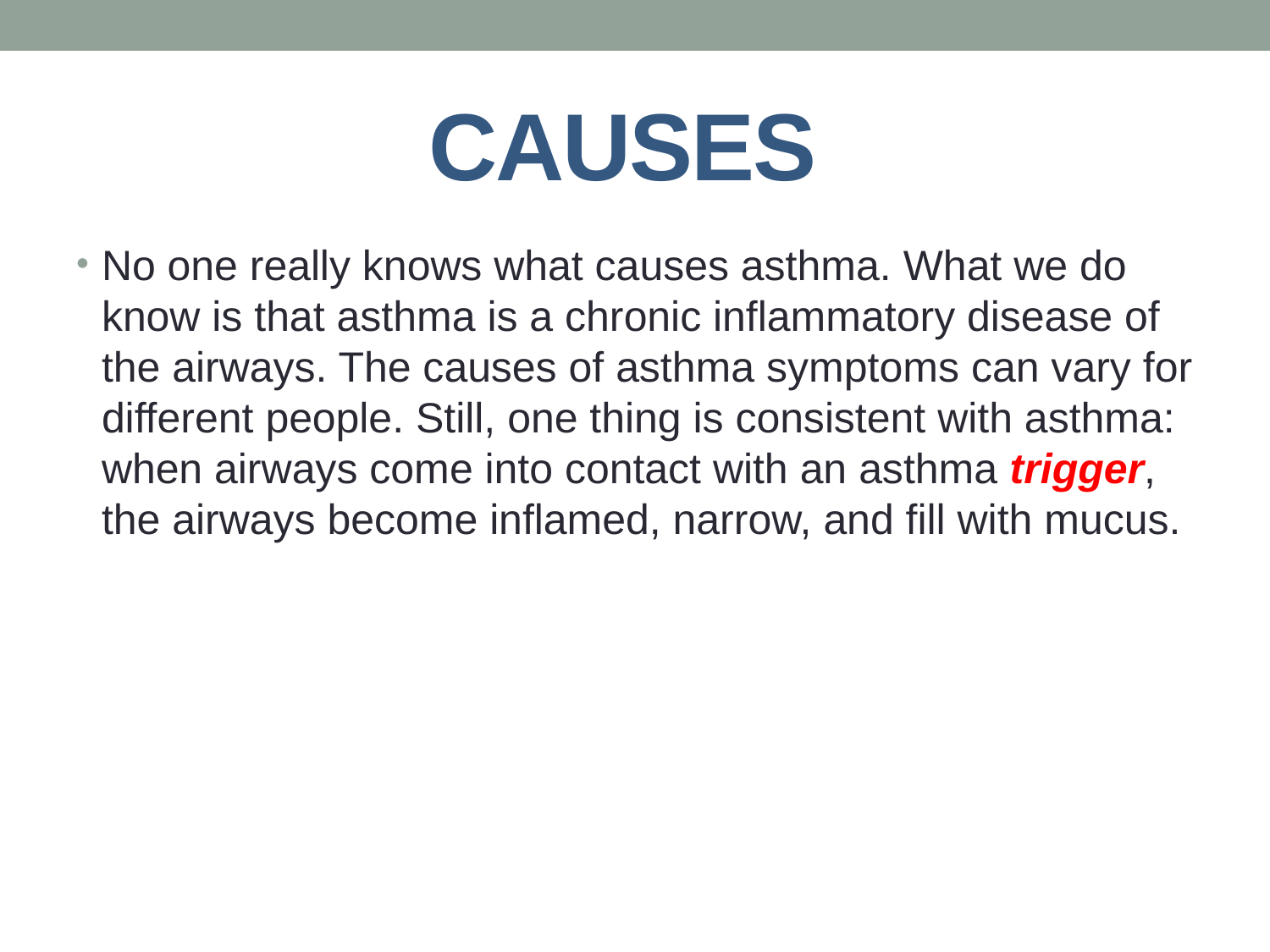

# Causes
No one really knows what causes asthma. What we do know is that asthma is a chronic inflammatory disease of the airways. The causes of asthma symptoms can vary for different people. Still, one thing is consistent with asthma: when airways come into contact with an asthma trigger, the airways become inflamed, narrow, and fill with mucus.